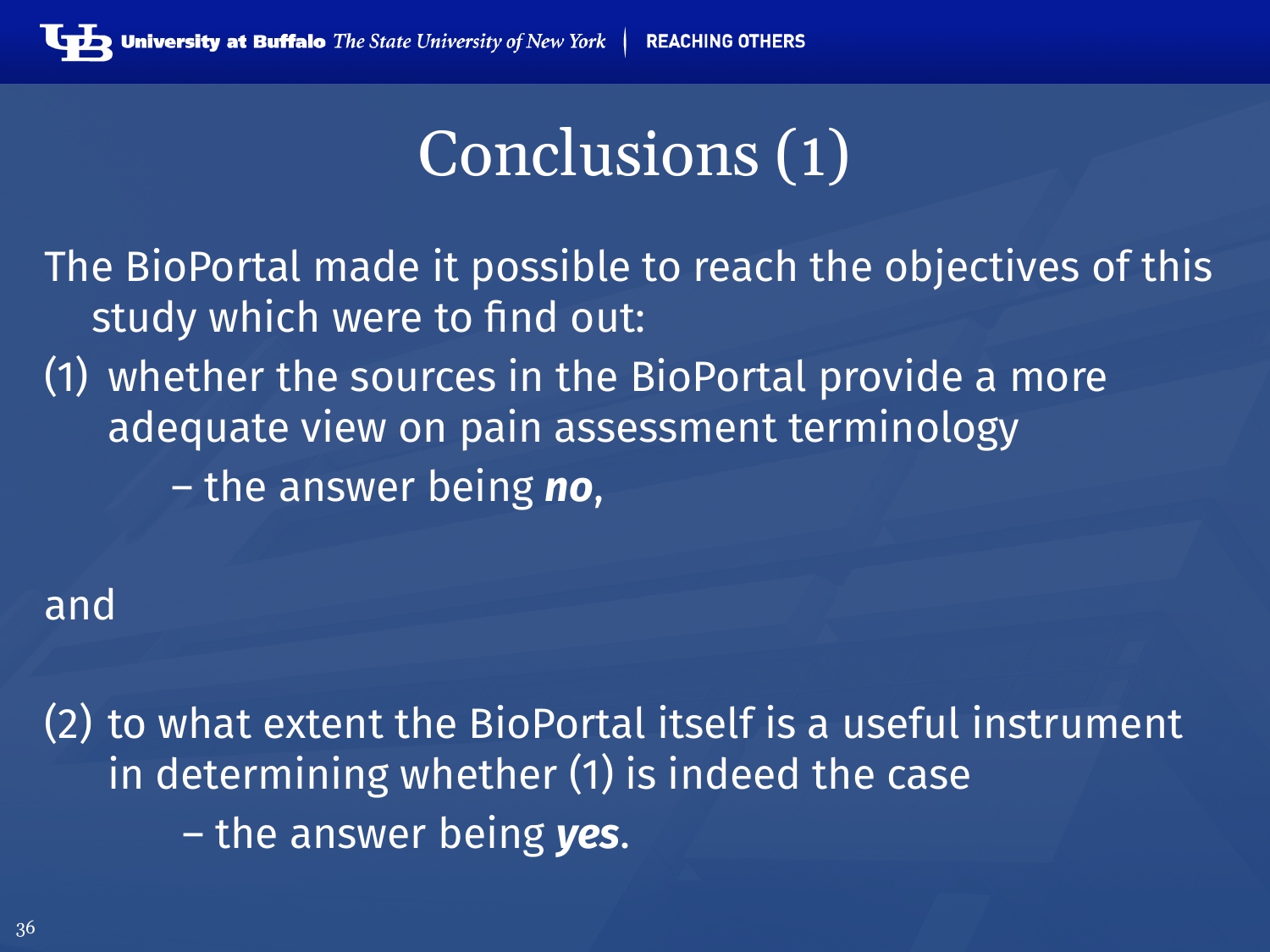

# Conclusions (1)
The BioPortal made it possible to reach the objectives of this study which were to find out:
whether the sources in the BioPortal provide a more adequate view on pain assessment terminology
	– the answer being no,

and

to what extent the BioPortal itself is a useful instrument in determining whether (1) is indeed the case
	 – the answer being yes.